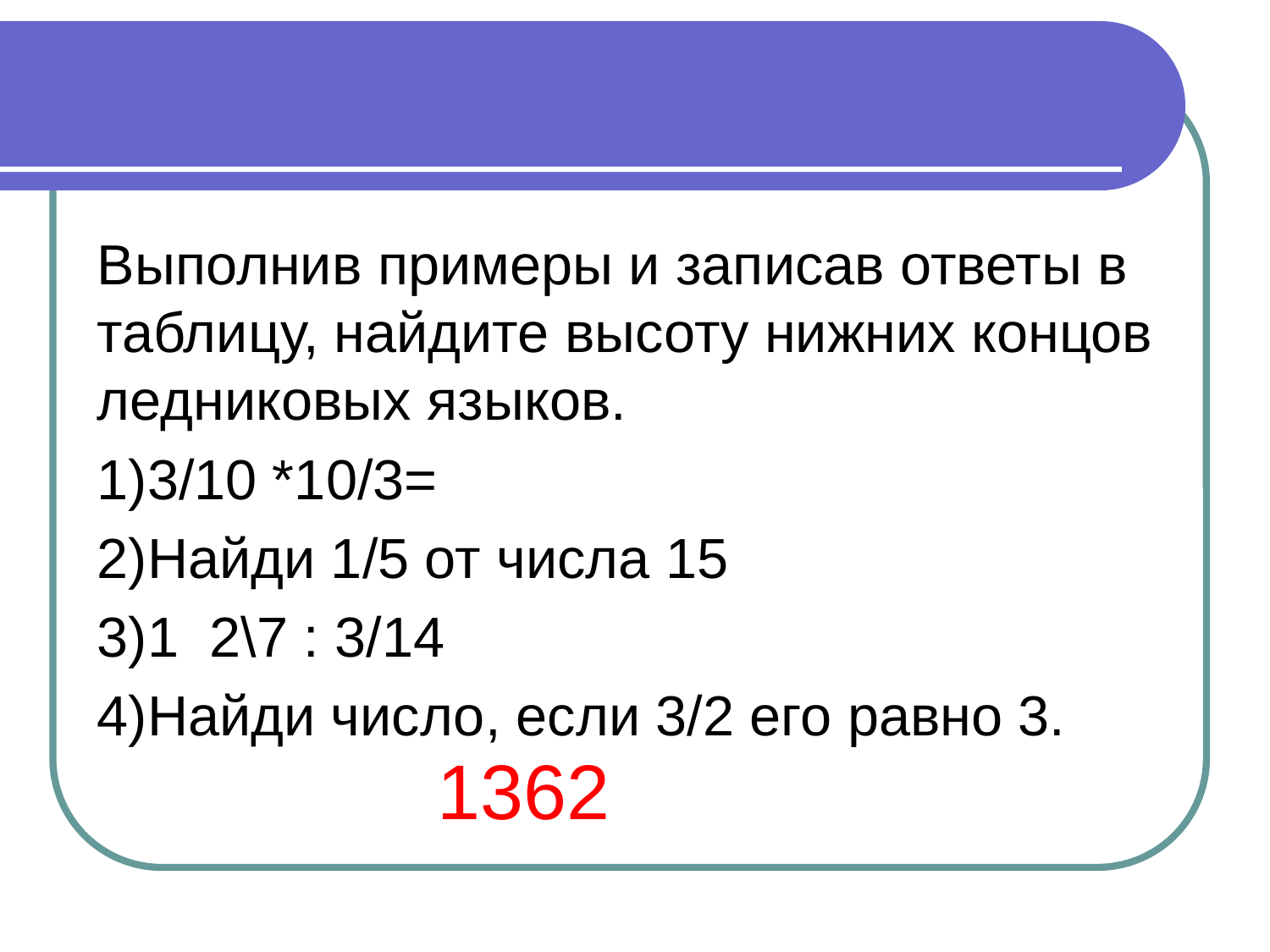

Выполнив примеры и записав ответы в таблицу, найдите высоту нижних концов ледниковых языков.
1)3/10 *10/3=
2)Найди 1/5 от числа 15
3)1  2\7 : 3/14
4)Найди число, если 3/2 его равно 3.

1362